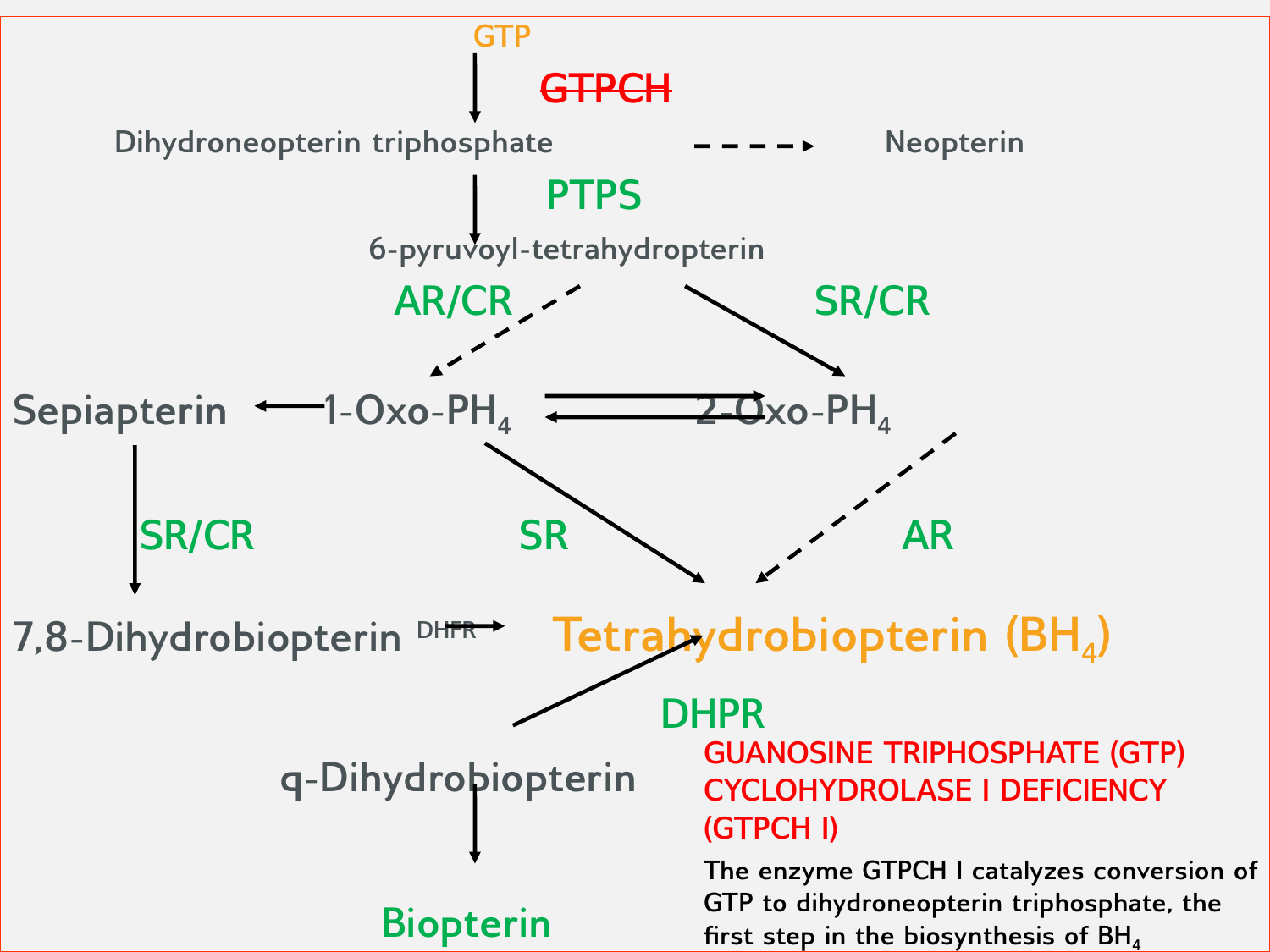

GTP
				                  GTPCH
                Dihydroneopterin triphosphate                                Neopterin
				                   PTPS
		                               6-pyruvoyl-tetrahydropterin
		                                   AR/CR                            SR/CR

Sepiapterin      1-Oxo-PH4		  2-Oxo-PH4

	                  SR/CR                         SR		         AR

7,8-Dihydrobiopterin DHFR	Tetrahydrobiopterin (BH4)	       				       					          		                                                         DHPR
                     q-Dihydrobiopterin

                                                          Biopterin

GUANOSINE TRIPHOSPHATE (GTP) CYCLOHYDROLASE I DEFICIENCY (GTPCH I)
The enzyme GTPCH I catalyzes conversion of GTP to dihydroneopterin triphosphate, the first step in the biosynthesis of BH4